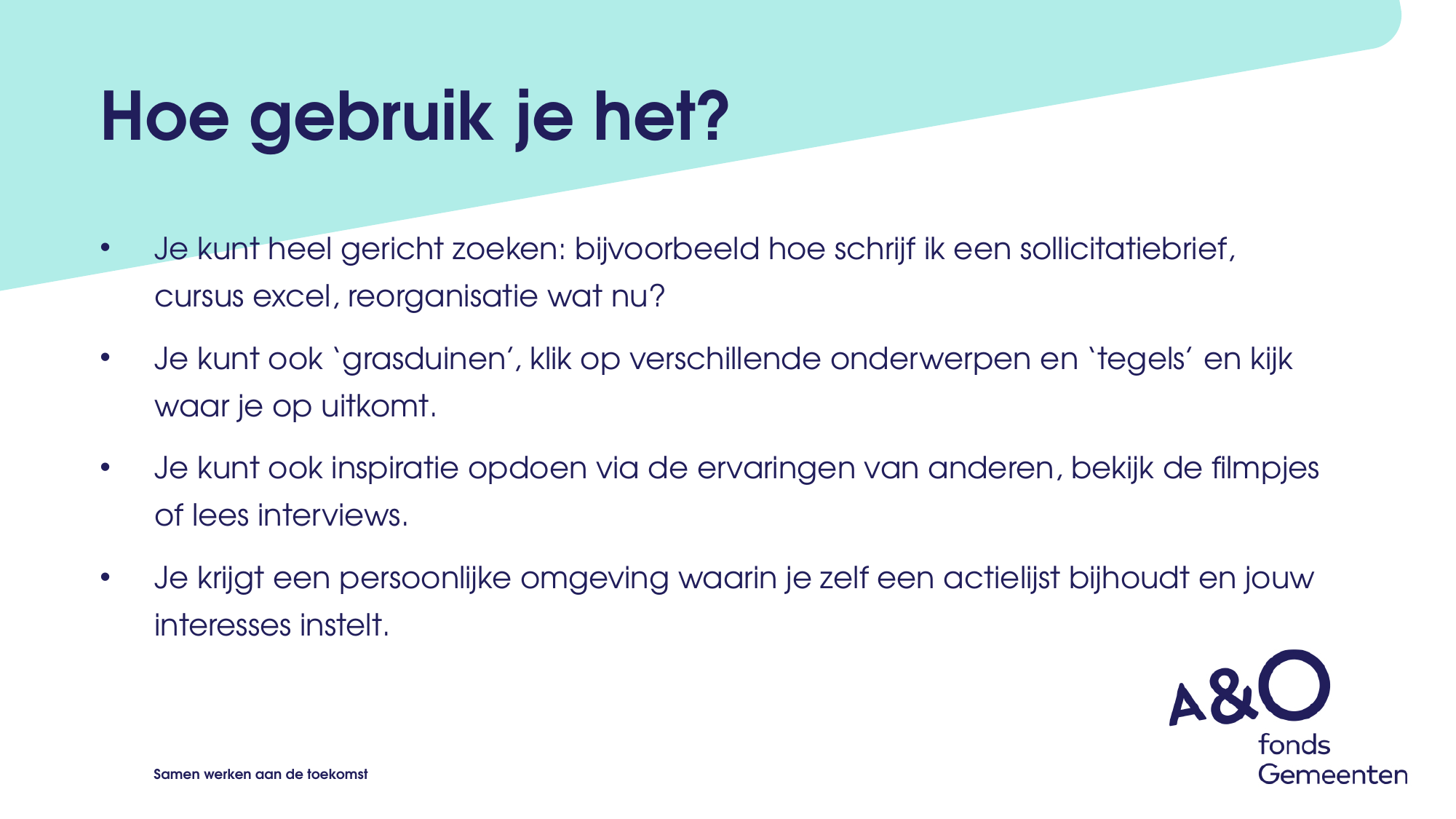

# Hoe gebruik je het?
Je kunt heel gericht zoeken: bijvoorbeeld hoe schrijf ik een sollicitatiebrief, cursus excel, reorganisatie wat nu?
Je kunt ook ‘grasduinen’, klik op verschillende onderwerpen en ‘tegels’ en kijk waar je op uitkomt.
Je kunt ook inspiratie opdoen via de ervaringen van anderen, bekijk de filmpjes of lees interviews.
Je krijgt een persoonlijke omgeving waarin je zelf een actielijst bijhoudt en jouw interesses instelt.